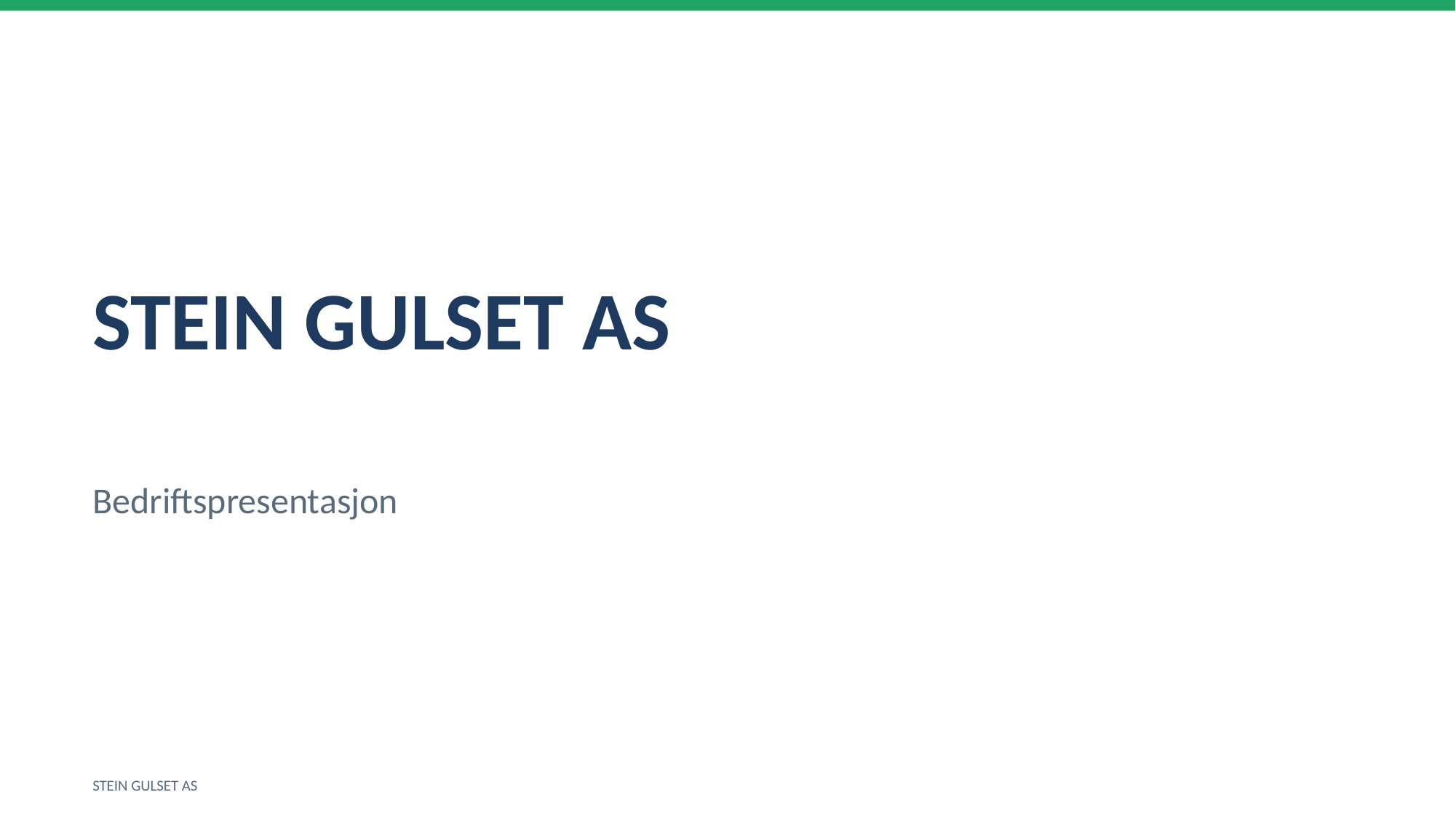

STEIN GULSET AS
Bedriftspresentasjon
STEIN GULSET AS